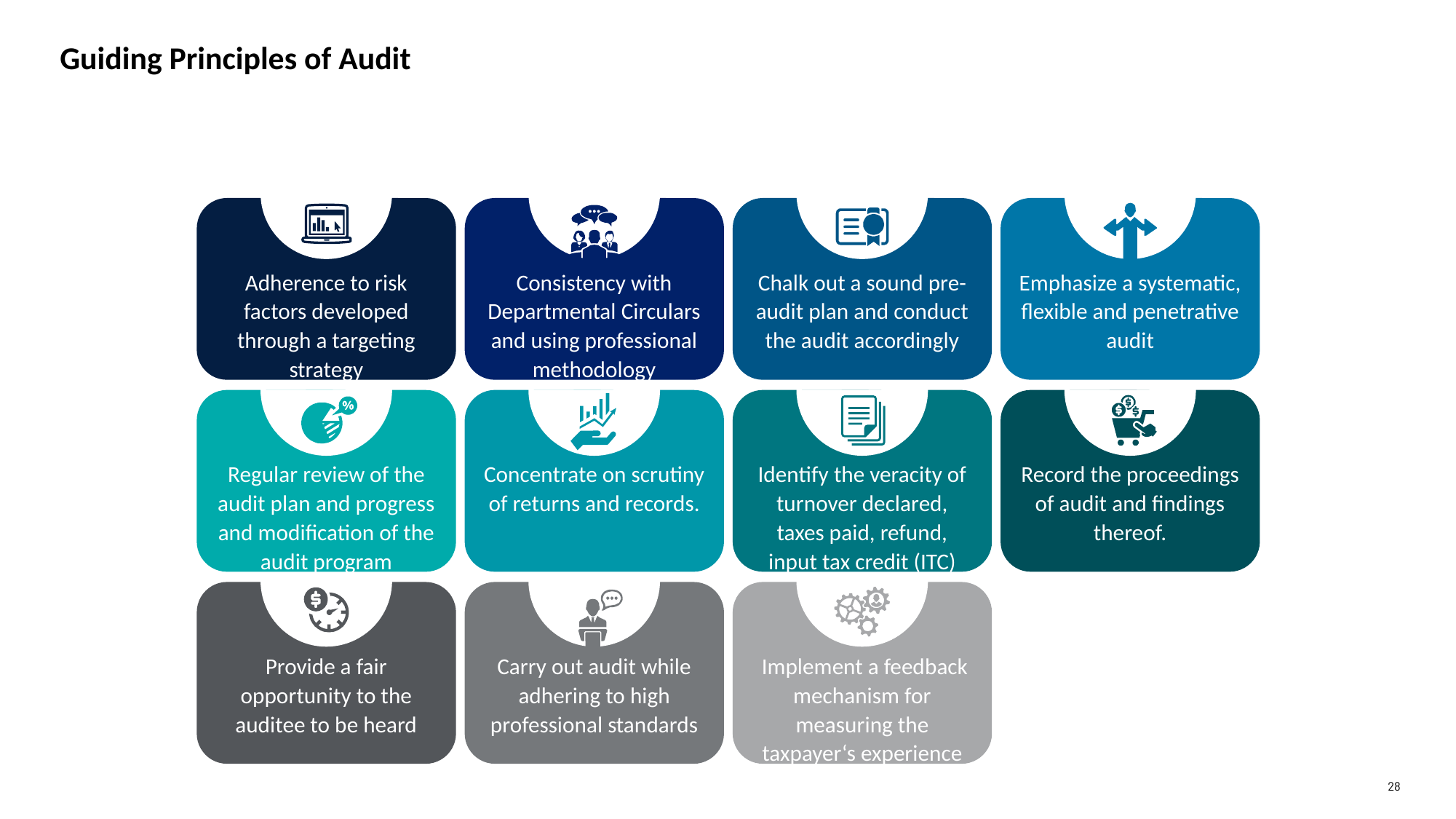

# Guiding Principles of Audit

Adherence to risk factors developed through a targeting strategy
Consistency with Departmental Circulars and using professional methodology
Chalk out a sound pre-audit plan and conduct the audit accordingly
Emphasize a systematic, flexible and penetrative audit

Regular review of the audit plan and progress and modification of the audit program
Concentrate on scrutiny of returns and records.
Identify the veracity of turnover declared, taxes paid, refund, input tax credit (ITC)
Record the proceedings of audit and findings thereof.

Provide a fair opportunity to the auditee to be heard
Carry out audit while adhering to high professional standards
 Implement a feedback mechanism for measuring the taxpayer‘s experience